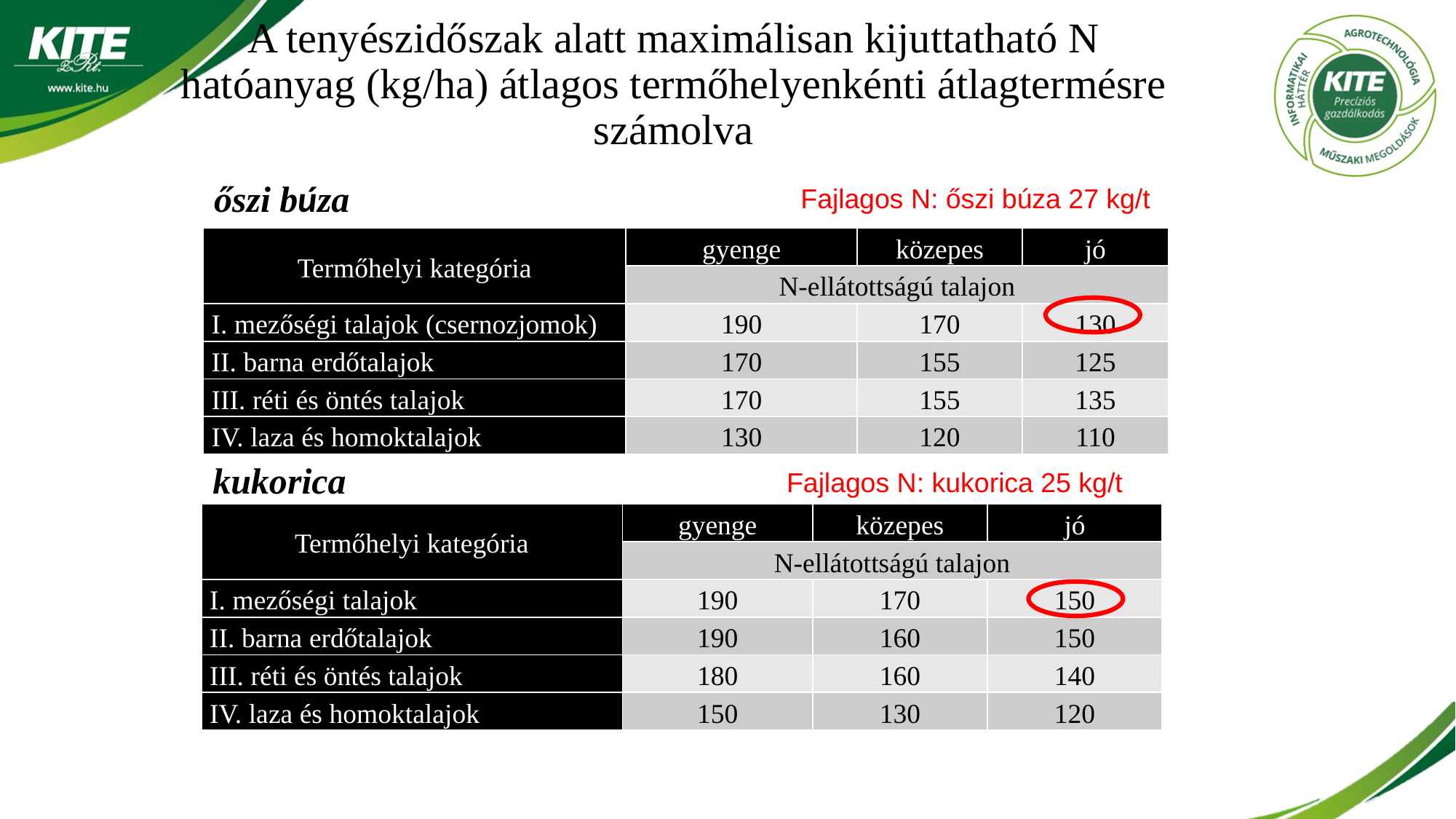

# A tenyészidőszak alatt maximálisan kijuttatható N hatóanyag (kg/ha) átlagos termőhelyenkénti átlagtermésre számolva
őszi búza
Fajlagos N: őszi búza 27 kg/t
| Termőhelyi kategória | gyenge | közepes | jó |
| --- | --- | --- | --- |
|  | N-ellátottságú talajon |  |  |
| I. mezőségi talajok (csernozjomok) | 190 | 170 | 130 |
| II. barna erdőtalajok | 170 | 155 | 125 |
| III. réti és öntés talajok | 170 | 155 | 135 |
| IV. laza és homoktalajok | 130 | 120 | 110 |

kukorica
Fajlagos N: kukorica 25 kg/t
| Termőhelyi kategória | gyenge | közepes | jó |
| --- | --- | --- | --- |
|  | N-ellátottságú talajon |  |  |
| I. mezőségi talajok | 190 | 170 | 150 |
| II. barna erdőtalajok | 190 | 160 | 150 |
| III. réti és öntés talajok | 180 | 160 | 140 |
| IV. laza és homoktalajok | 150 | 130 | 120 |